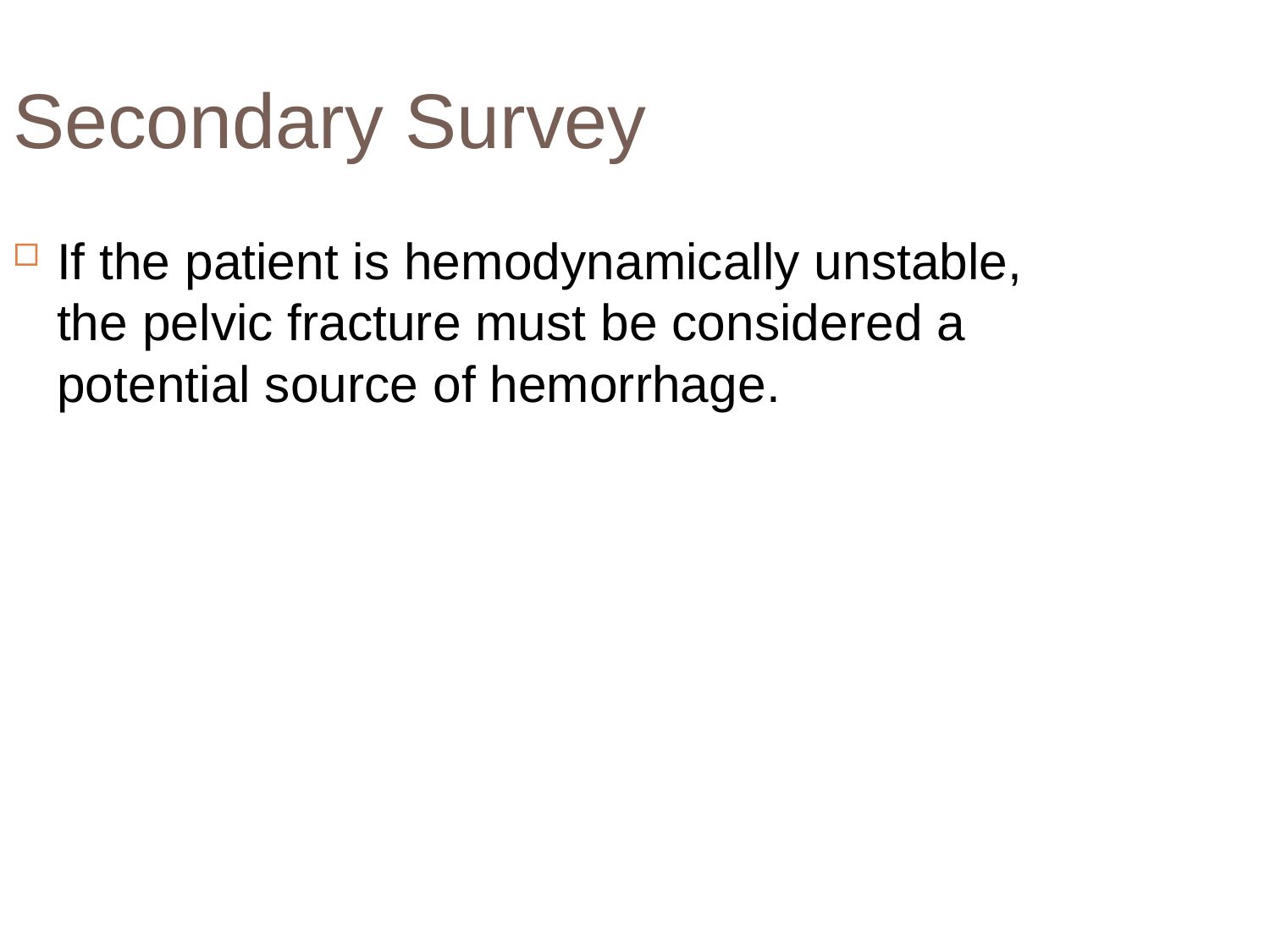

Secondary Survey
If the patient is hemodynamically unstable, the pelvic fracture must be considered a potential source of hemorrhage.